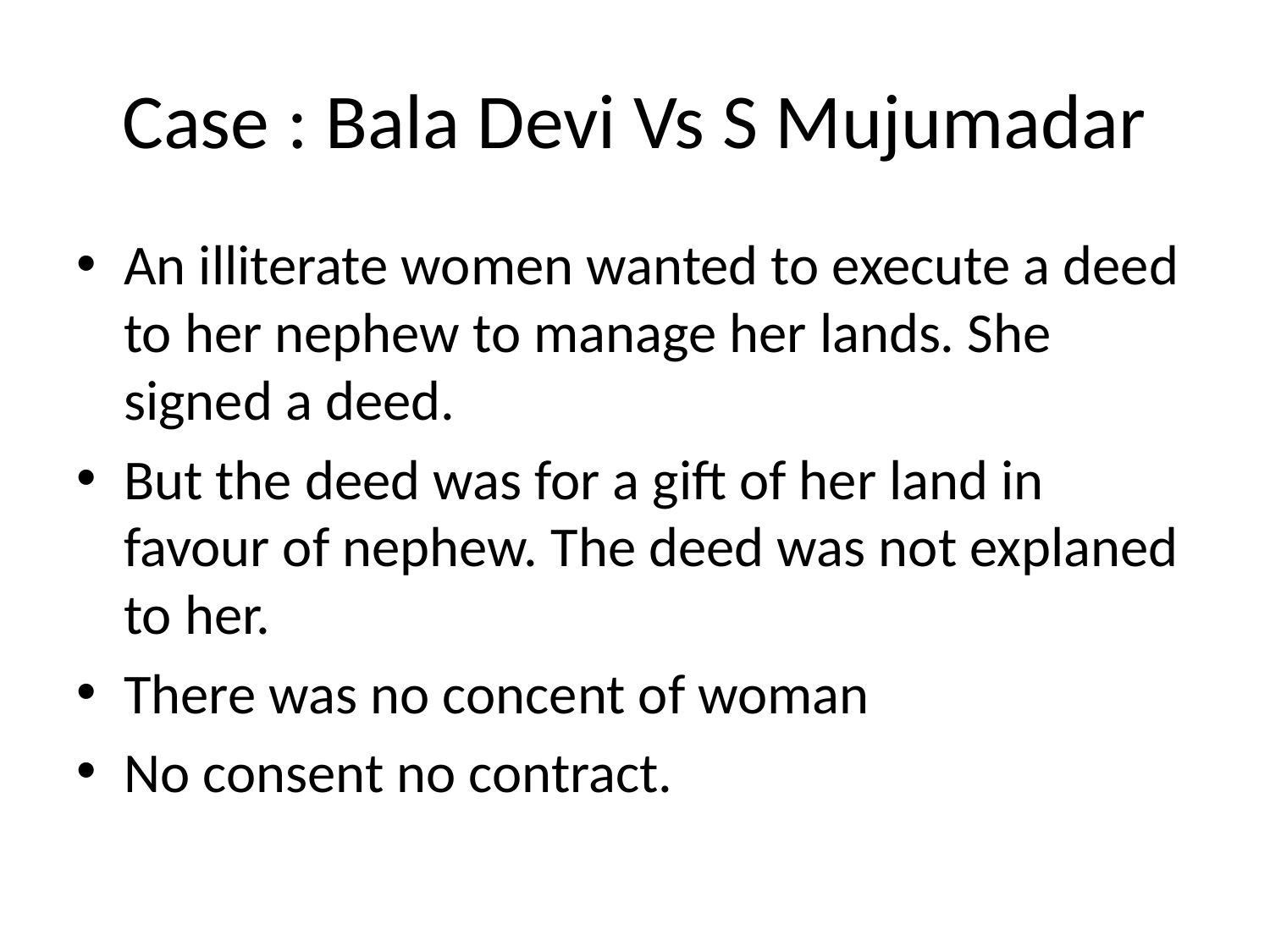

# Case : Bala Devi Vs S Mujumadar
An illiterate women wanted to execute a deed to her nephew to manage her lands. She signed a deed.
But the deed was for a gift of her land in favour of nephew. The deed was not explaned to her.
There was no concent of woman
No consent no contract.